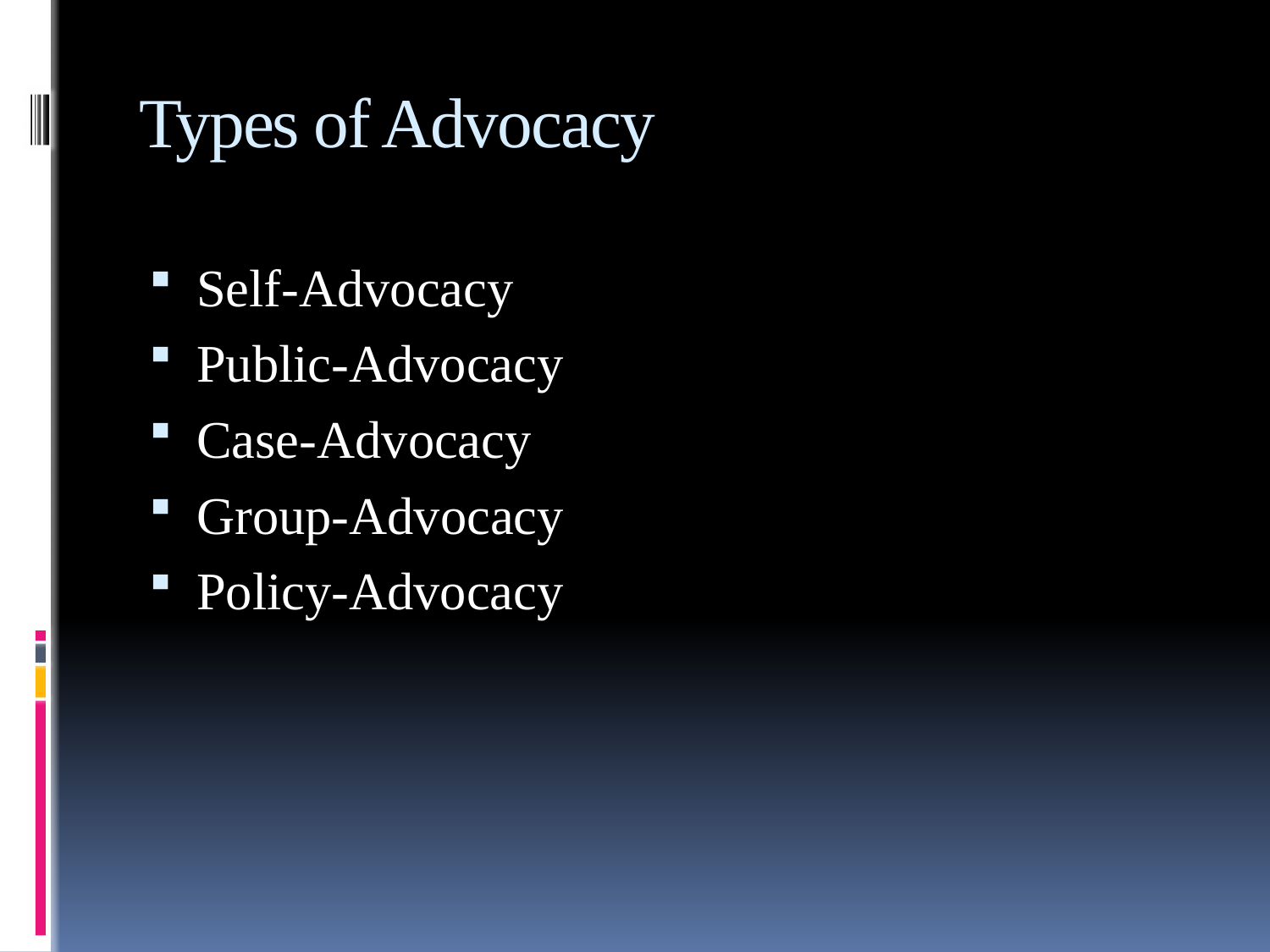

# Types of Advocacy
Self-Advocacy
Public-Advocacy
Case-Advocacy
Group-Advocacy
Policy-Advocacy